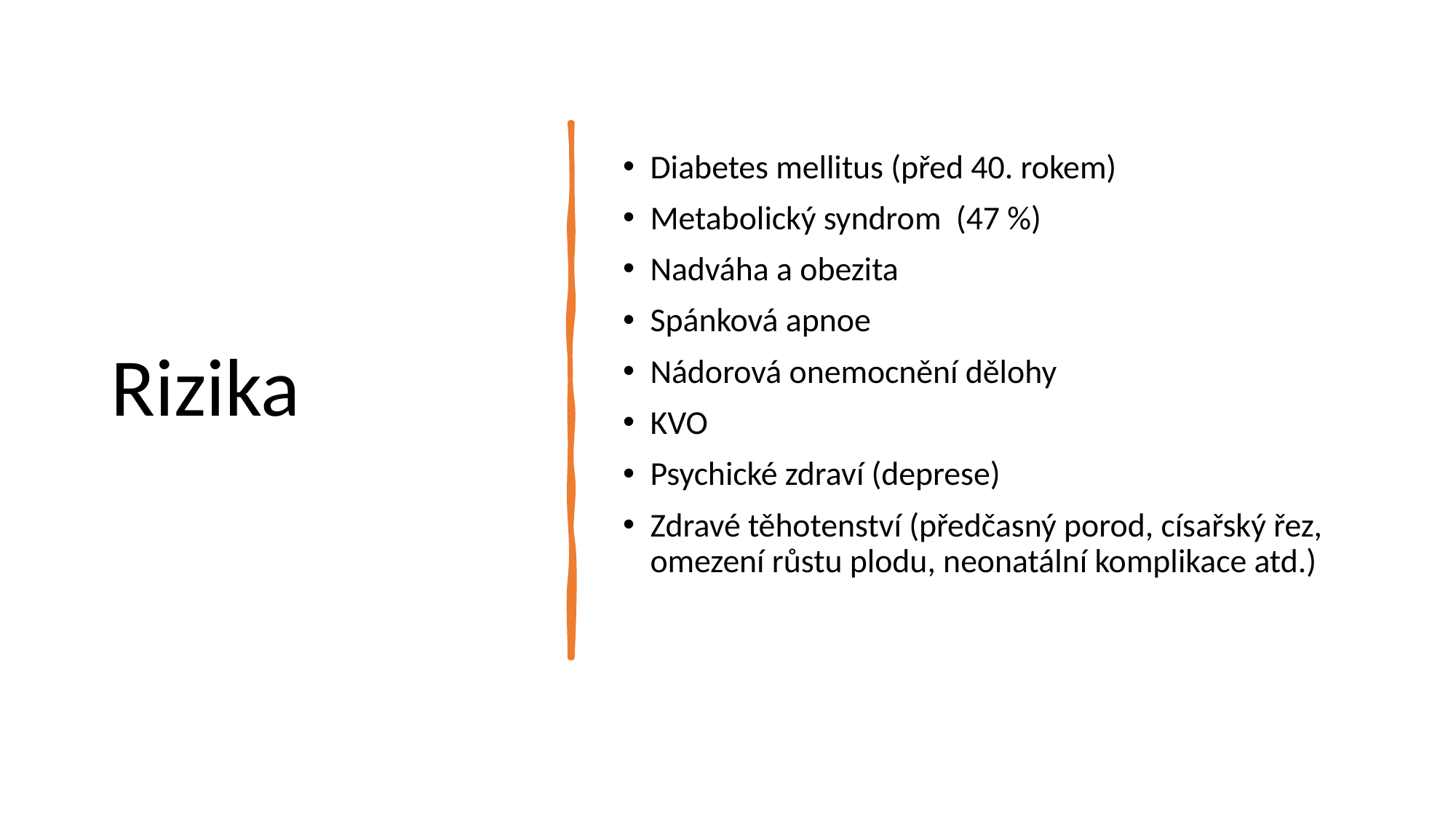

# Rizika
Diabetes mellitus (před 40. rokem)
Metabolický syndrom  (47 %)
Nadváha a obezita
Spánková apnoe
Nádorová onemocnění dělohy
KVO
Psychické zdraví (deprese)
Zdravé těhotenství (předčasný porod, císařský řez, omezení růstu plodu, neonatální komplikace atd.)